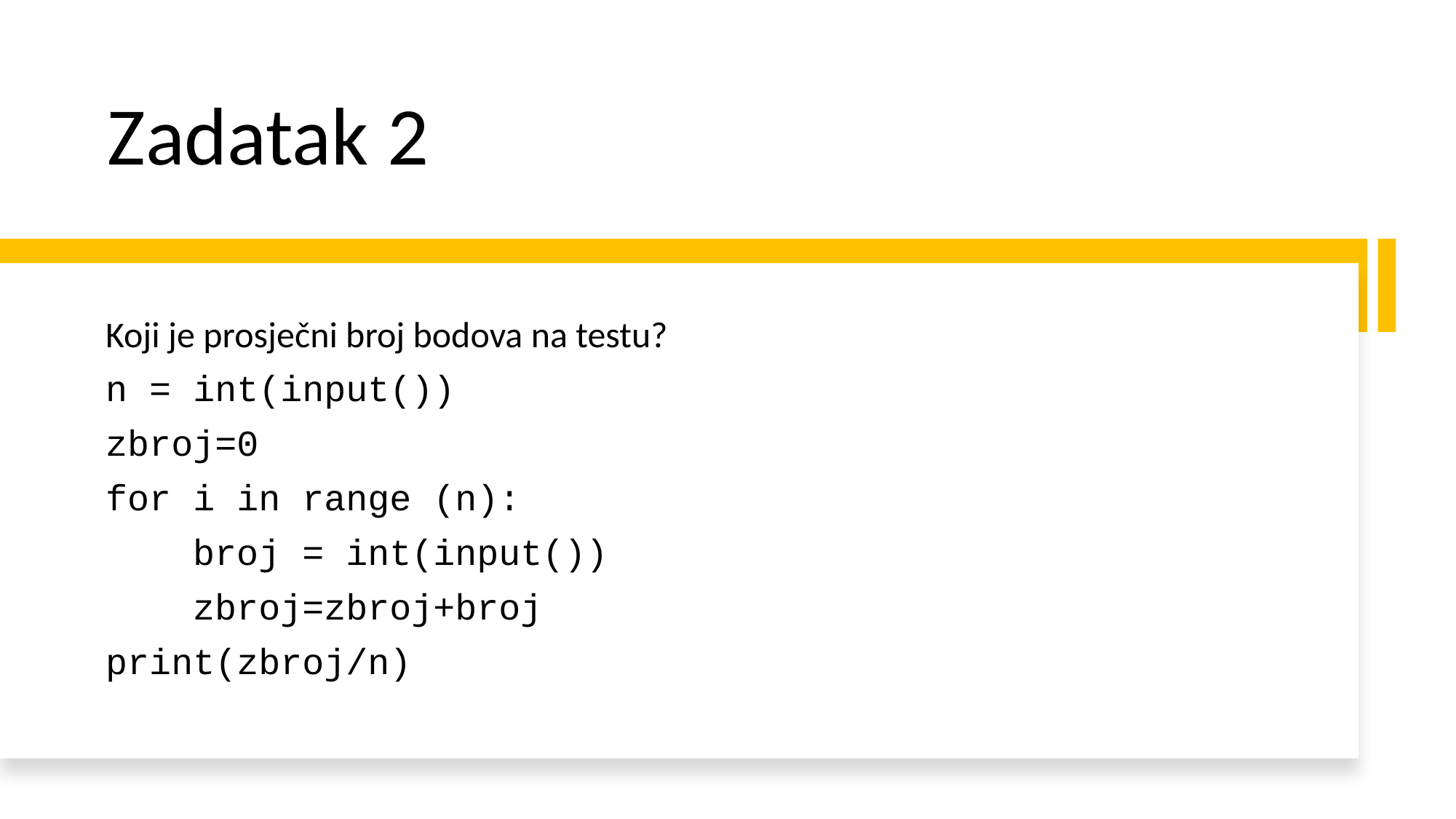

# Zadatak 2

Koji je prosječni broj bodova na testu?
n = int(input())
zbroj=0
for i in range (n):
    broj = int(input())
    zbroj=zbroj+broj
print(zbroj/n)